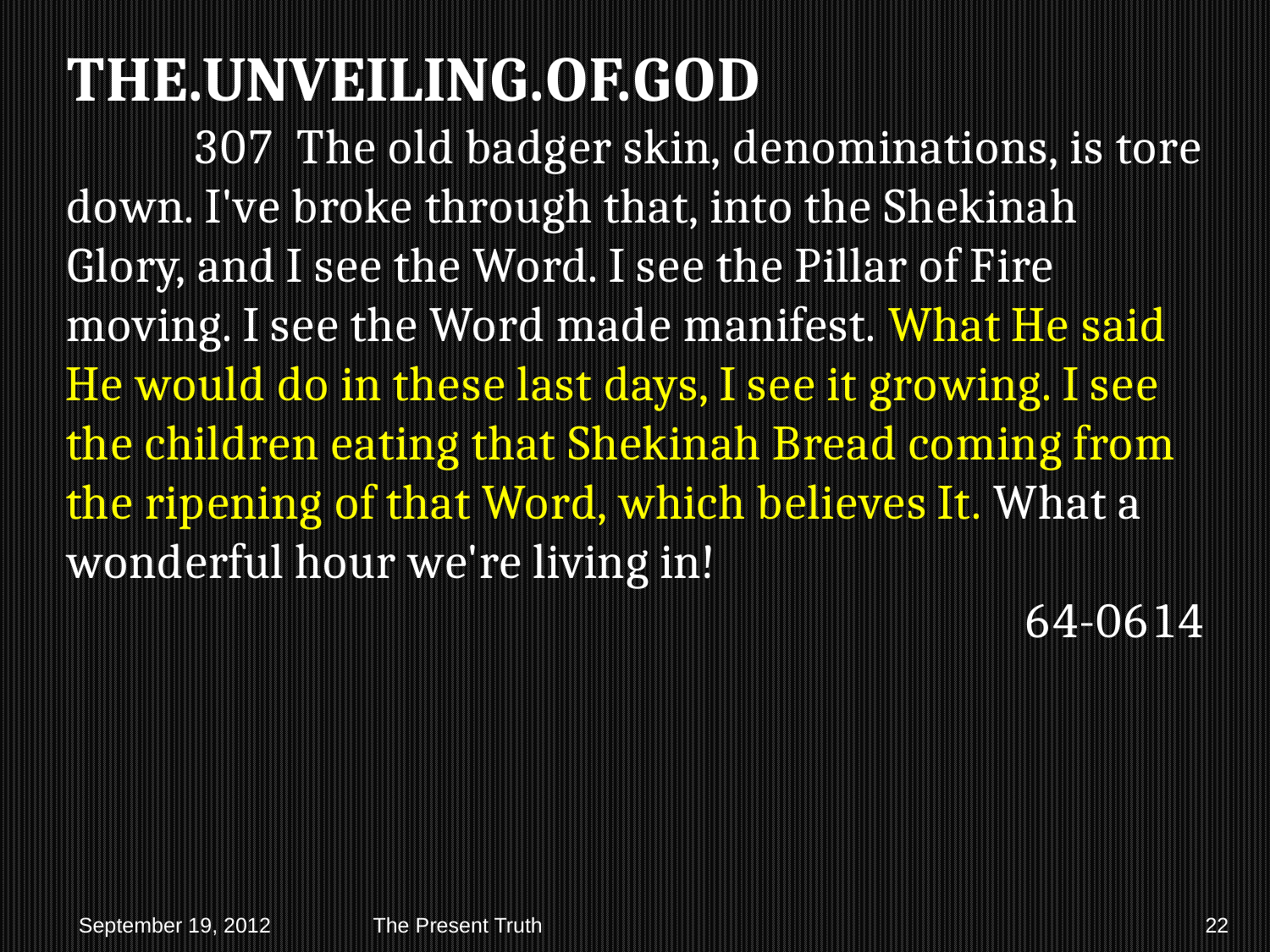

THE.UNVEILING.OF.GOD
	307  The old badger skin, denominations, is tore down. I've broke through that, into the Shekinah Glory, and I see the Word. I see the Pillar of Fire moving. I see the Word made manifest. What He said He would do in these last days, I see it growing. I see the children eating that Shekinah Bread coming from the ripening of that Word, which believes It. What a wonderful hour we're living in!
64-0614
September 19, 2012
The Present Truth
22